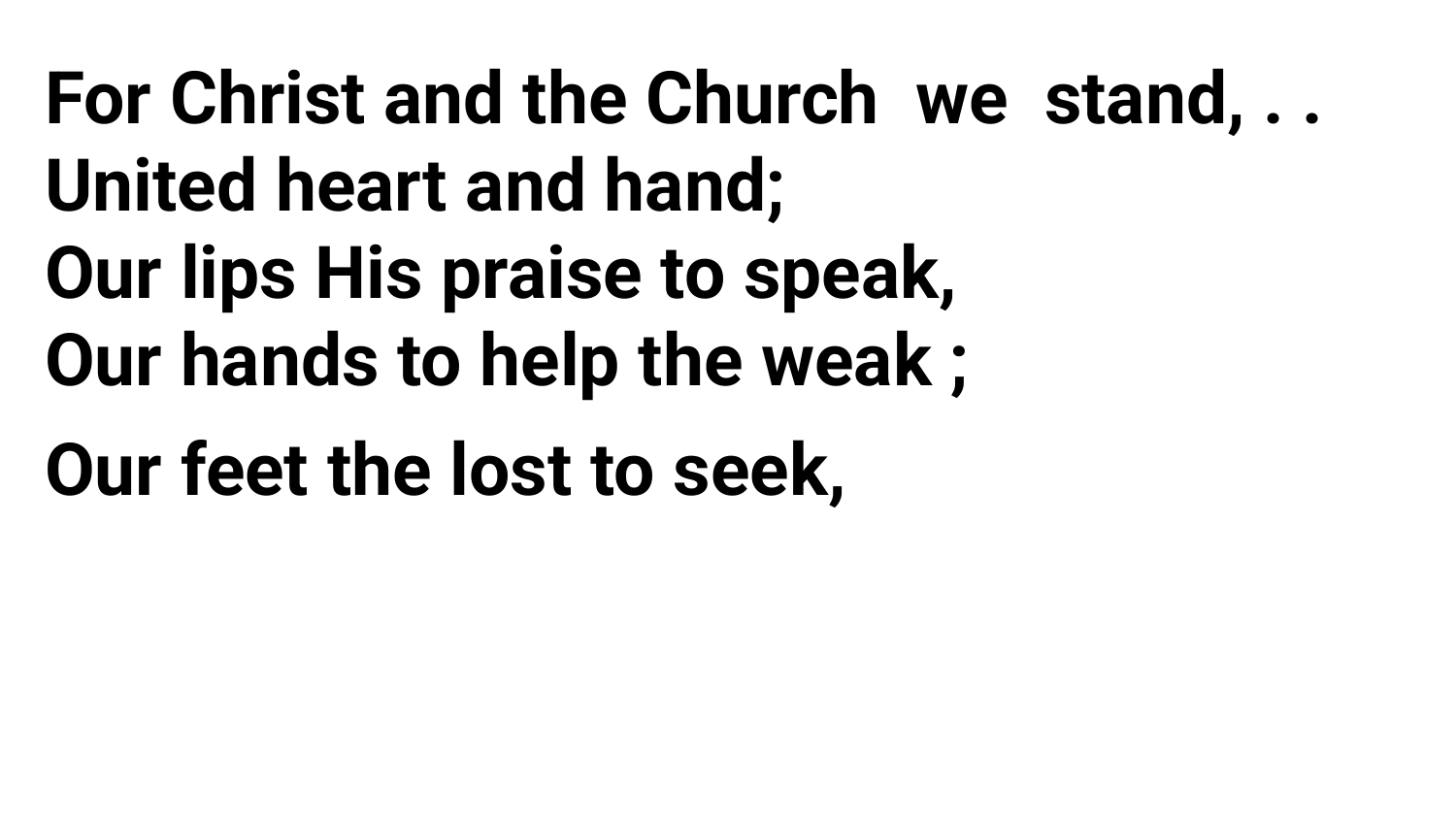

For Christ and the Church  we  stand, . .
United heart and hand;
Our lips His praise to speak,
Our hands to help the weak ;
Our feet the lost to seek,